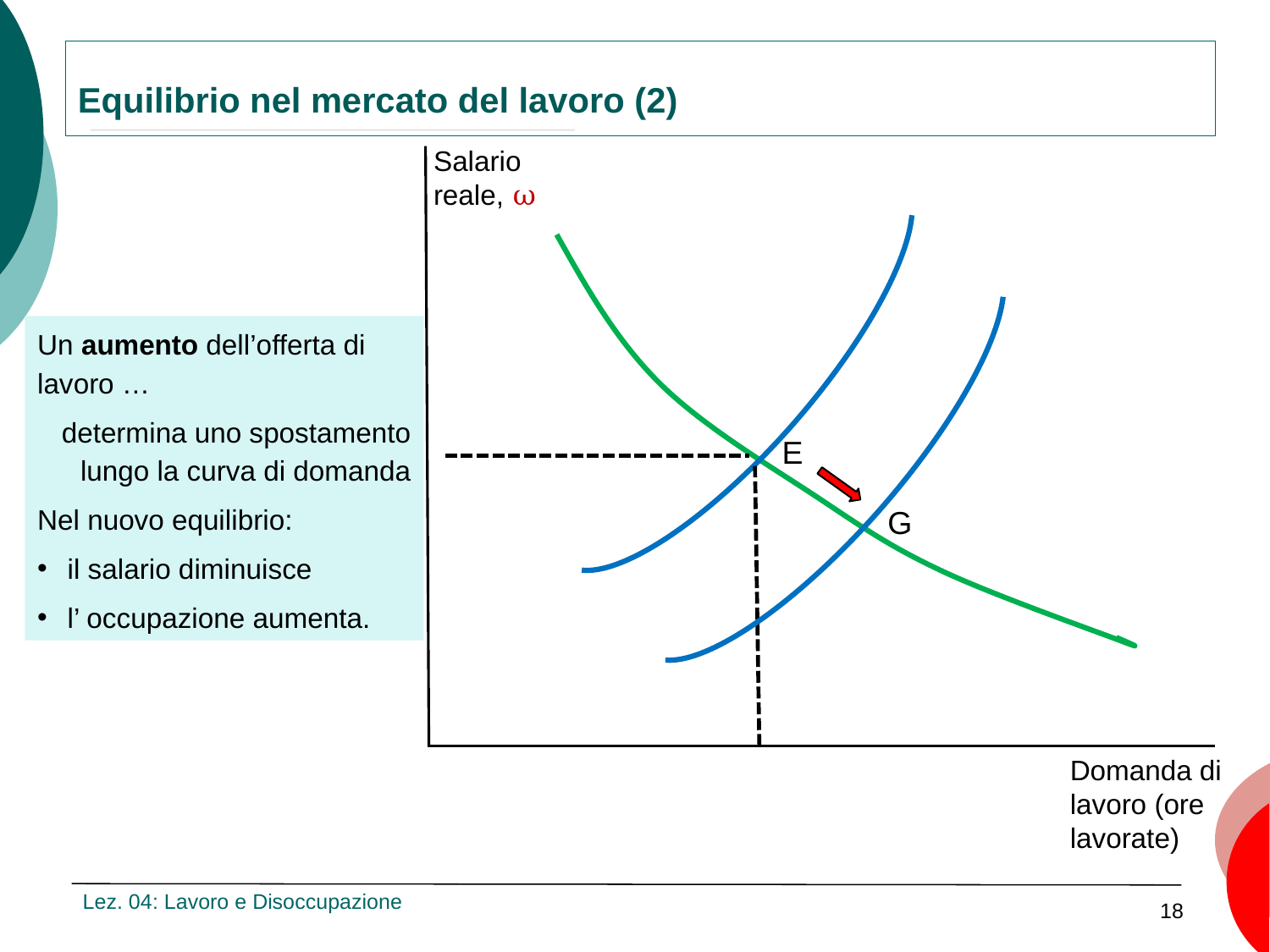

Equilibrio nel mercato del lavoro (2)

Salario reale, ω

Un aumento dell’offerta di lavoro …
determina uno spostamento lungo la curva di domanda
Nel nuovo equilibrio:
il salario diminuisce
l’ occupazione aumenta.
E

G
Domanda di lavoro (ore lavorate)
Lez. 04: Lavoro e Disoccupazione